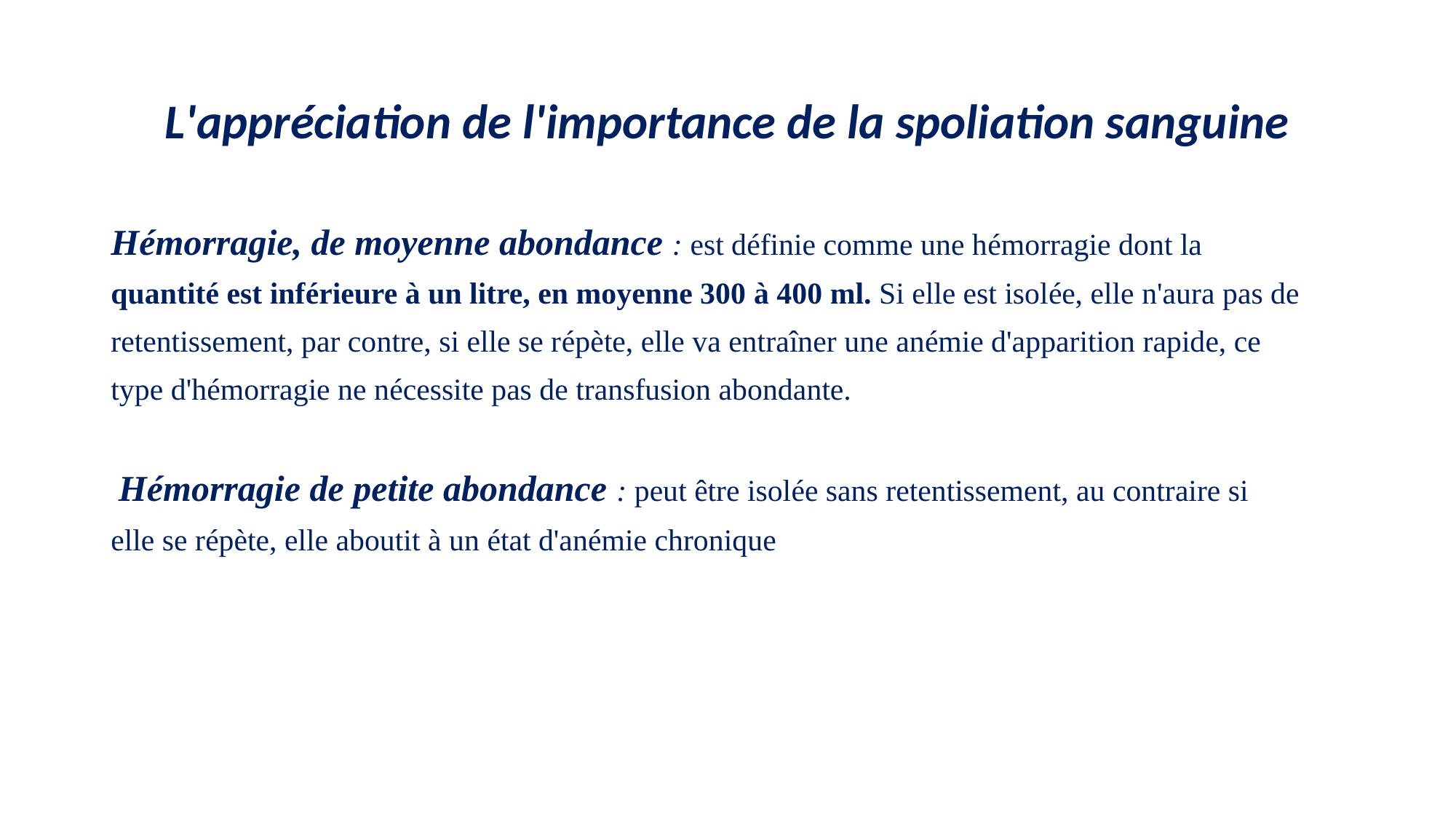

# L'appréciation de l'importance de la spoliation sanguine
Hémorragie, de moyenne abondance : est définie comme une hémorragie dont la
quantité est inférieure à un litre, en moyenne 300 à 400 ml. Si elle est isolée, elle n'aura pas de
retentissement, par contre, si elle se répète, elle va entraîner une anémie d'apparition rapide, ce
type d'hémorragie ne nécessite pas de transfusion abondante.

 Hémorragie de petite abondance : peut être isolée sans retentissement, au contraire si
elle se répète, elle aboutit à un état d'anémie chronique